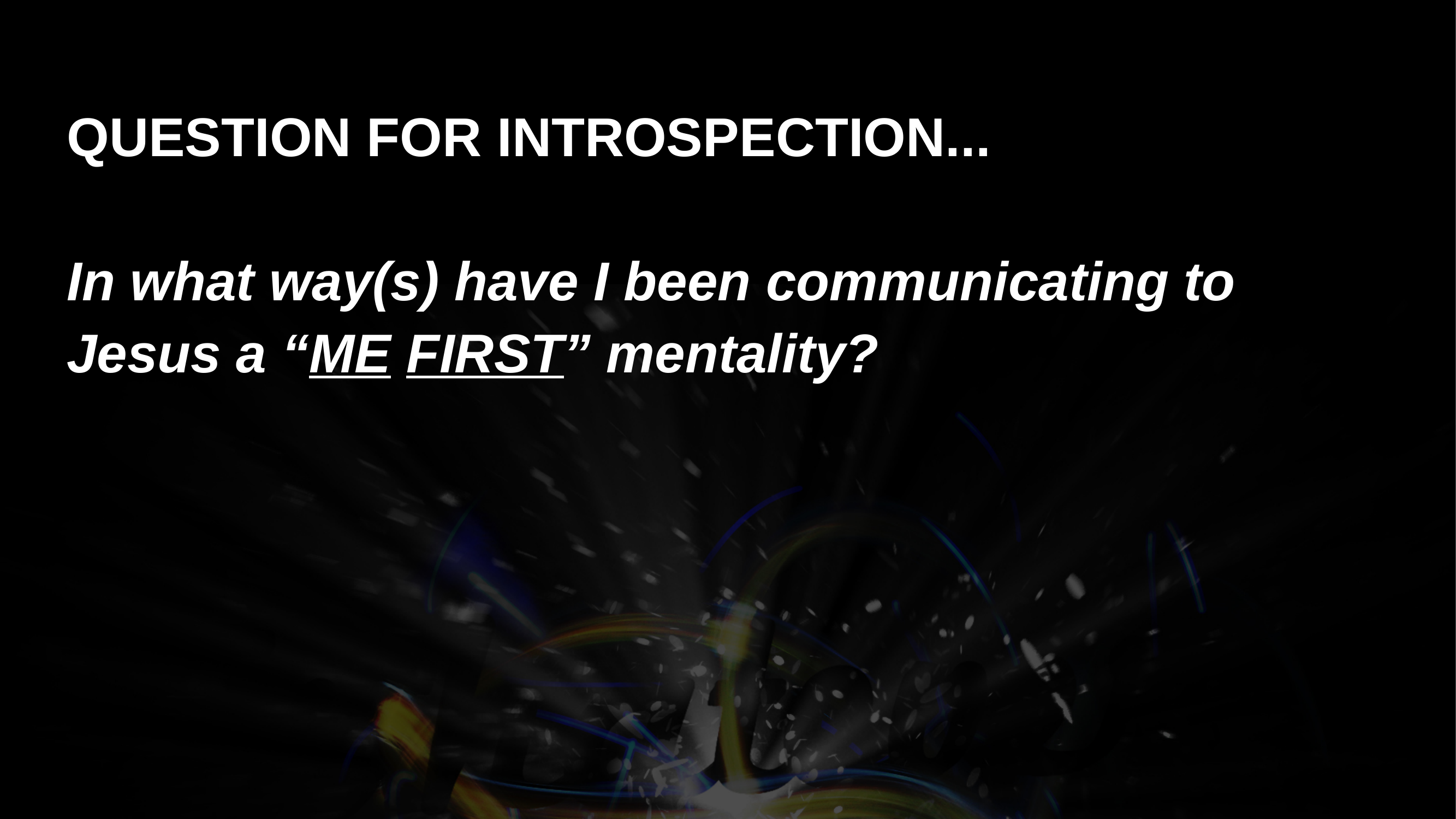

QUESTION FOR INTROSPECTION...

In what way(s) have I been communicating to Jesus a “ME FIRST” mentality?